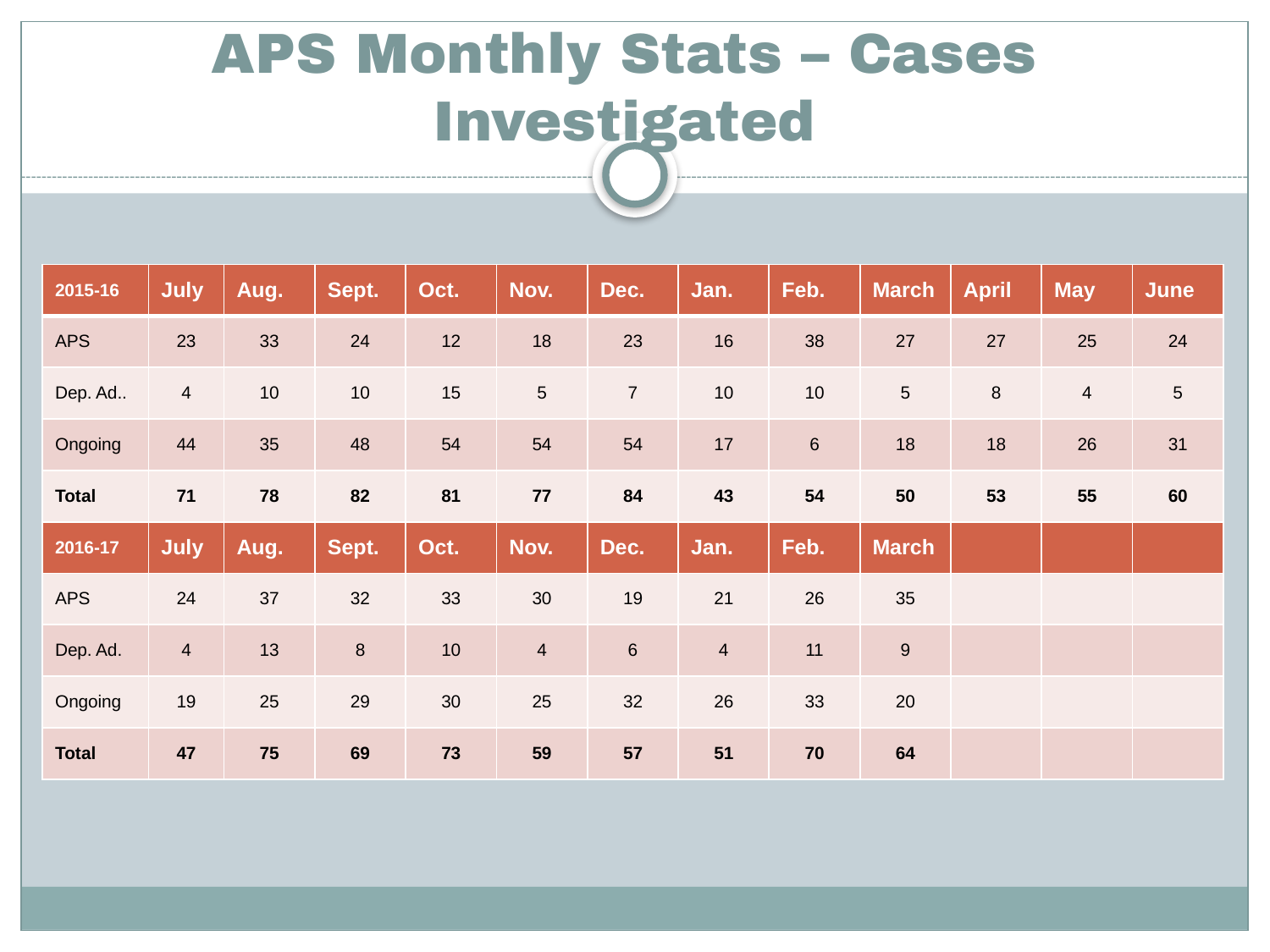

# APS Monthly Stats – Cases Investigated
| 2015-16 | July | Aug. | Sept. | Oct. | Nov. | Dec. | Jan. | Feb. | March | April | May | June |
| --- | --- | --- | --- | --- | --- | --- | --- | --- | --- | --- | --- | --- |
| APS | 23 | 33 | 24 | 12 | 18 | 23 | 16 | 38 | 27 | 27 | 25 | 24 |
| Dep. Ad.. | 4 | 10 | 10 | 15 | 5 | 7 | 10 | 10 | 5 | 8 | 4 | 5 |
| Ongoing | 44 | 35 | 48 | 54 | 54 | 54 | 17 | 6 | 18 | 18 | 26 | 31 |
| Total | 71 | 78 | 82 | 81 | 77 | 84 | 43 | 54 | 50 | 53 | 55 | 60 |
| 2016-17 | July | Aug. | Sept. | Oct. | Nov. | Dec. | Jan. | Feb. | March |  |  |  |
| APS | 24 | 37 | 32 | 33 | 30 | 19 | 21 | 26 | 35 |  |  |  |
| Dep. Ad. | 4 | 13 | 8 | 10 | 4 | 6 | 4 | 11 | 9 |  |  |  |
| Ongoing | 19 | 25 | 29 | 30 | 25 | 32 | 26 | 33 | 20 |  |  |  |
| Total | 47 | 75 | 69 | 73 | 59 | 57 | 51 | 70 | 64 |  |  |  |